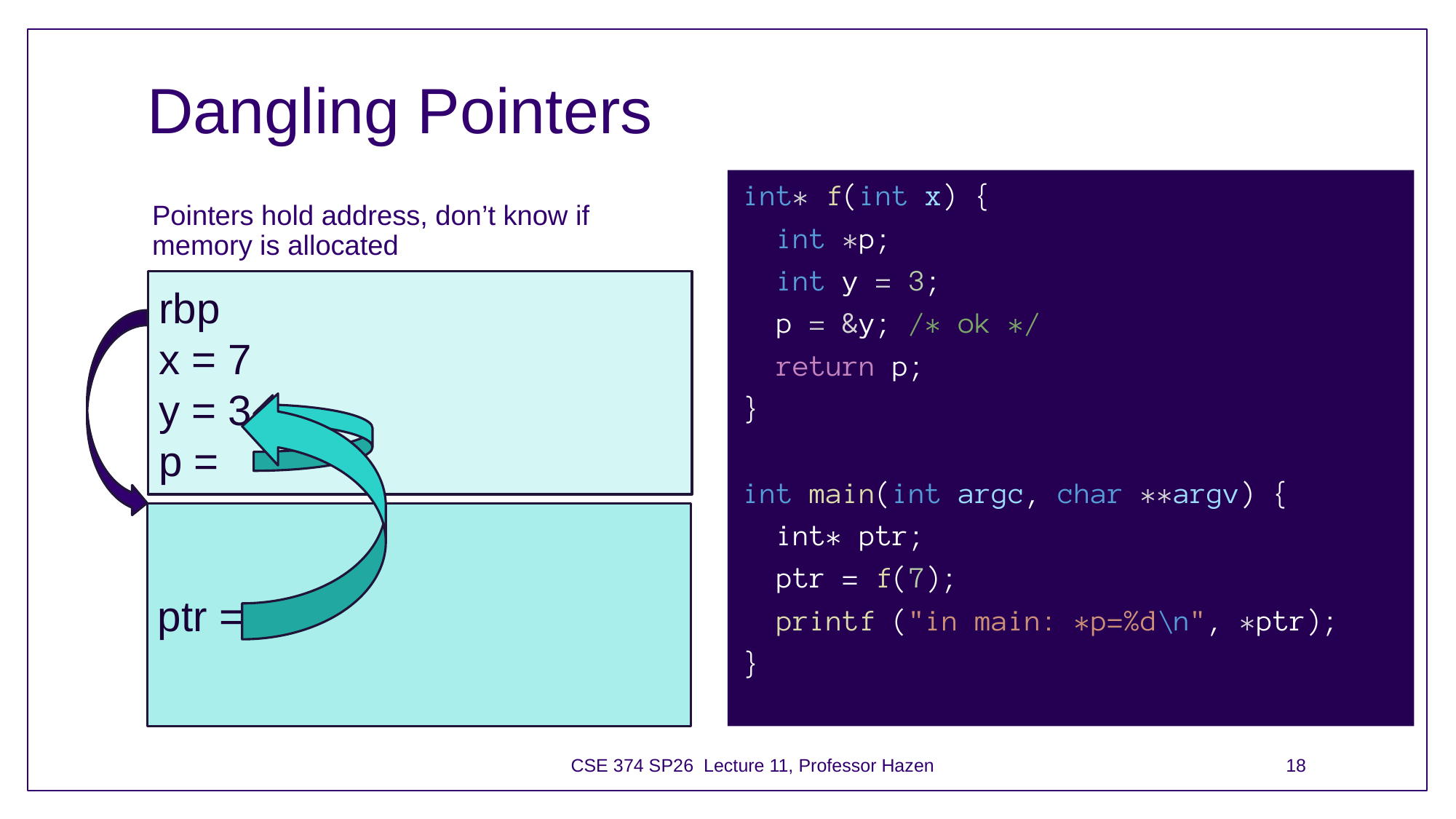

# Dangling Pointers
int* f(int x) {
  int *p;
  int y = 3;
  p = &y; /* ok */
  return p;
}

int main(int argc, char **argv) {
  int* ptr;
  ptr = f(7);
  printf ("in main: *p=%d\n", *ptr);
}
Pointers hold address, don’t know if memory is allocated
rbp
x = 7
y = 3
p =

ptr =
CSE 374 SP26  Lecture 11, Professor Hazen
18